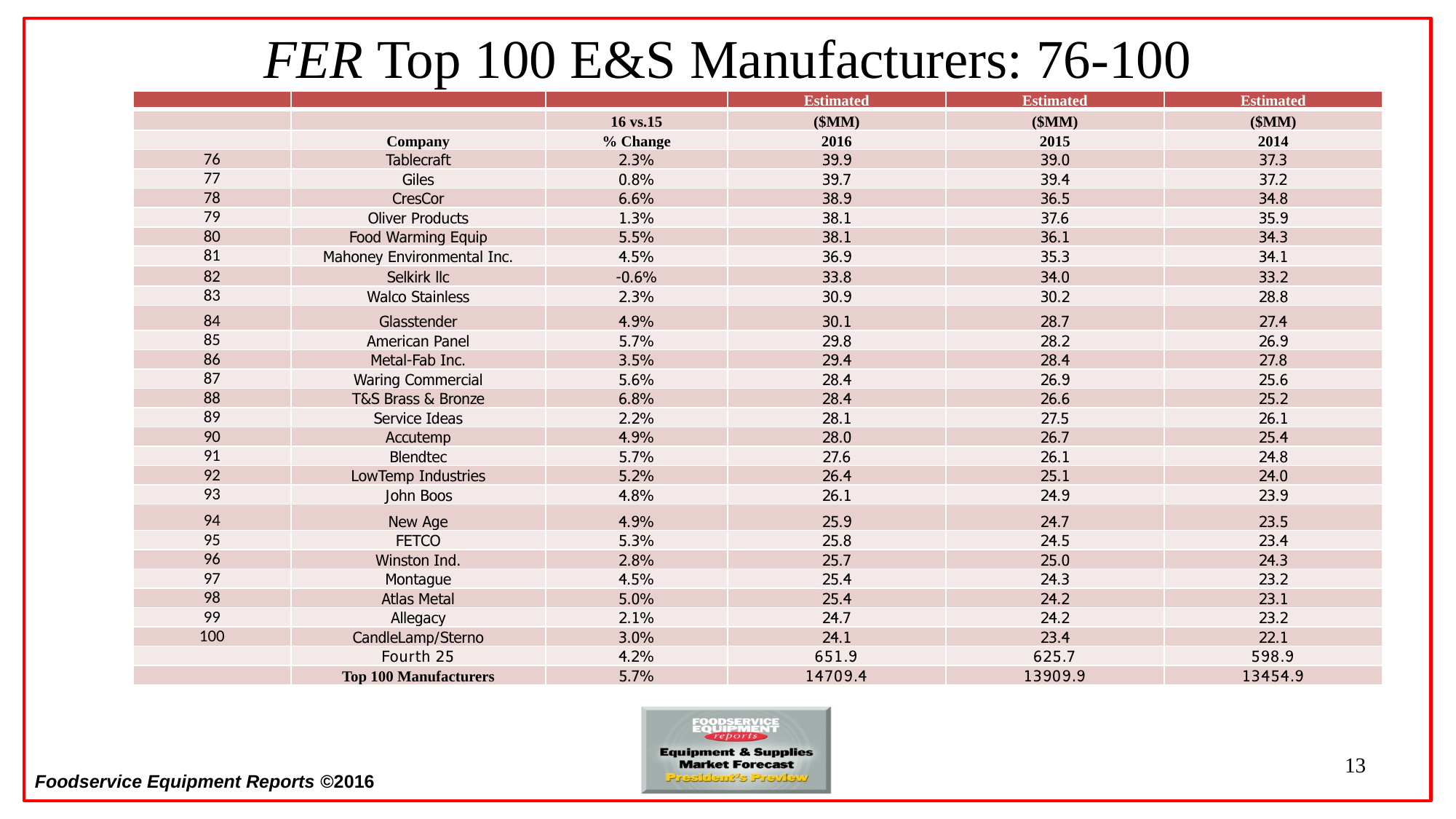

# FER Top 100 E&S Manufacturers: 76-100
|  |  |  | Estimated | Estimated | Estimated |
| --- | --- | --- | --- | --- | --- |
|  |  | 16 vs.15 | ($MM) | ($MM) | ($MM) |
|  | Company | % Change | 2016 | 2015 | 2014 |
| 76 | Tablecraft | 2.3% | 39.9 | 39.0 | 37.3 |
| 77 | Giles | 0.8% | 39.7 | 39.4 | 37.2 |
| 78 | CresCor | 6.6% | 38.9 | 36.5 | 34.8 |
| 79 | Oliver Products | 1.3% | 38.1 | 37.6 | 35.9 |
| 80 | Food Warming Equip | 5.5% | 38.1 | 36.1 | 34.3 |
| 81 | Mahoney Environmental Inc. | 4.5% | 36.9 | 35.3 | 34.1 |
| 82 | Selkirk llc | -0.6% | 33.8 | 34.0 | 33.2 |
| 83 | Walco Stainless | 2.3% | 30.9 | 30.2 | 28.8 |
| 84 | Glasstender | 4.9% | 30.1 | 28.7 | 27.4 |
| 85 | American Panel | 5.7% | 29.8 | 28.2 | 26.9 |
| 86 | Metal-Fab Inc. | 3.5% | 29.4 | 28.4 | 27.8 |
| 87 | Waring Commercial | 5.6% | 28.4 | 26.9 | 25.6 |
| 88 | T&S Brass & Bronze | 6.8% | 28.4 | 26.6 | 25.2 |
| 89 | Service Ideas | 2.2% | 28.1 | 27.5 | 26.1 |
| 90 | Accutemp | 4.9% | 28.0 | 26.7 | 25.4 |
| 91 | Blendtec | 5.7% | 27.6 | 26.1 | 24.8 |
| 92 | LowTemp Industries | 5.2% | 26.4 | 25.1 | 24.0 |
| 93 | John Boos | 4.8% | 26.1 | 24.9 | 23.9 |
| 94 | New Age | 4.9% | 25.9 | 24.7 | 23.5 |
| 95 | FETCO | 5.3% | 25.8 | 24.5 | 23.4 |
| 96 | Winston Ind. | 2.8% | 25.7 | 25.0 | 24.3 |
| 97 | Montague | 4.5% | 25.4 | 24.3 | 23.2 |
| 98 | Atlas Metal | 5.0% | 25.4 | 24.2 | 23.1 |
| 99 | Allegacy | 2.1% | 24.7 | 24.2 | 23.2 |
| 100 | CandleLamp/Sterno | 3.0% | 24.1 | 23.4 | 22.1 |
|  | Fourth 25 | 4.2% | 651.9 | 625.7 | 598.9 |
|  | Top 100 Manufacturers | 5.7% | 14709.4 | 13909.9 | 13454.9 |
13